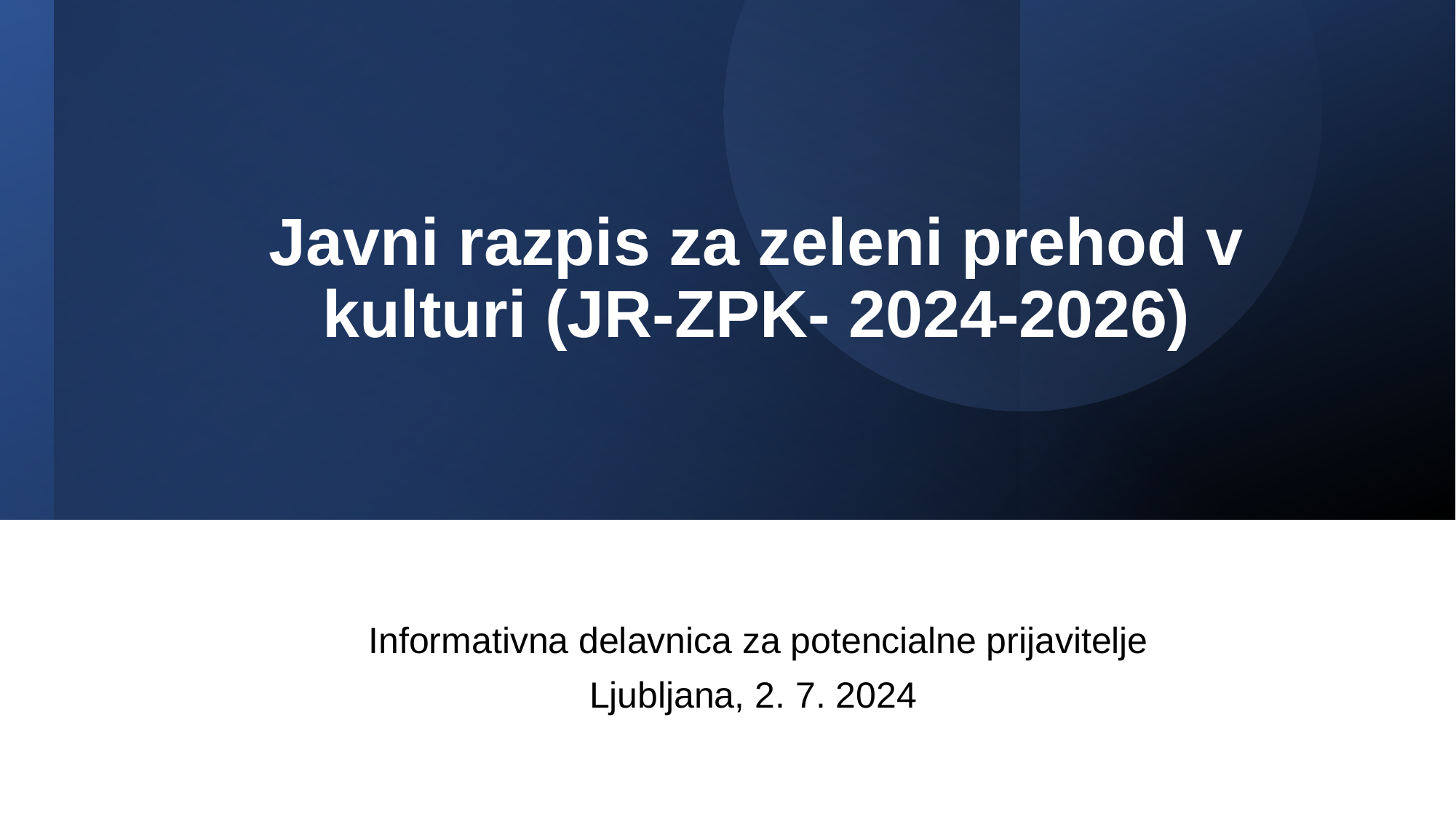

# Javni razpis za zeleni prehod v kulturi (JR-ZPK- 2024-2026)
Informativna delavnica za potencialne prijavitelje
Ljubljana, 2. 7. 2024